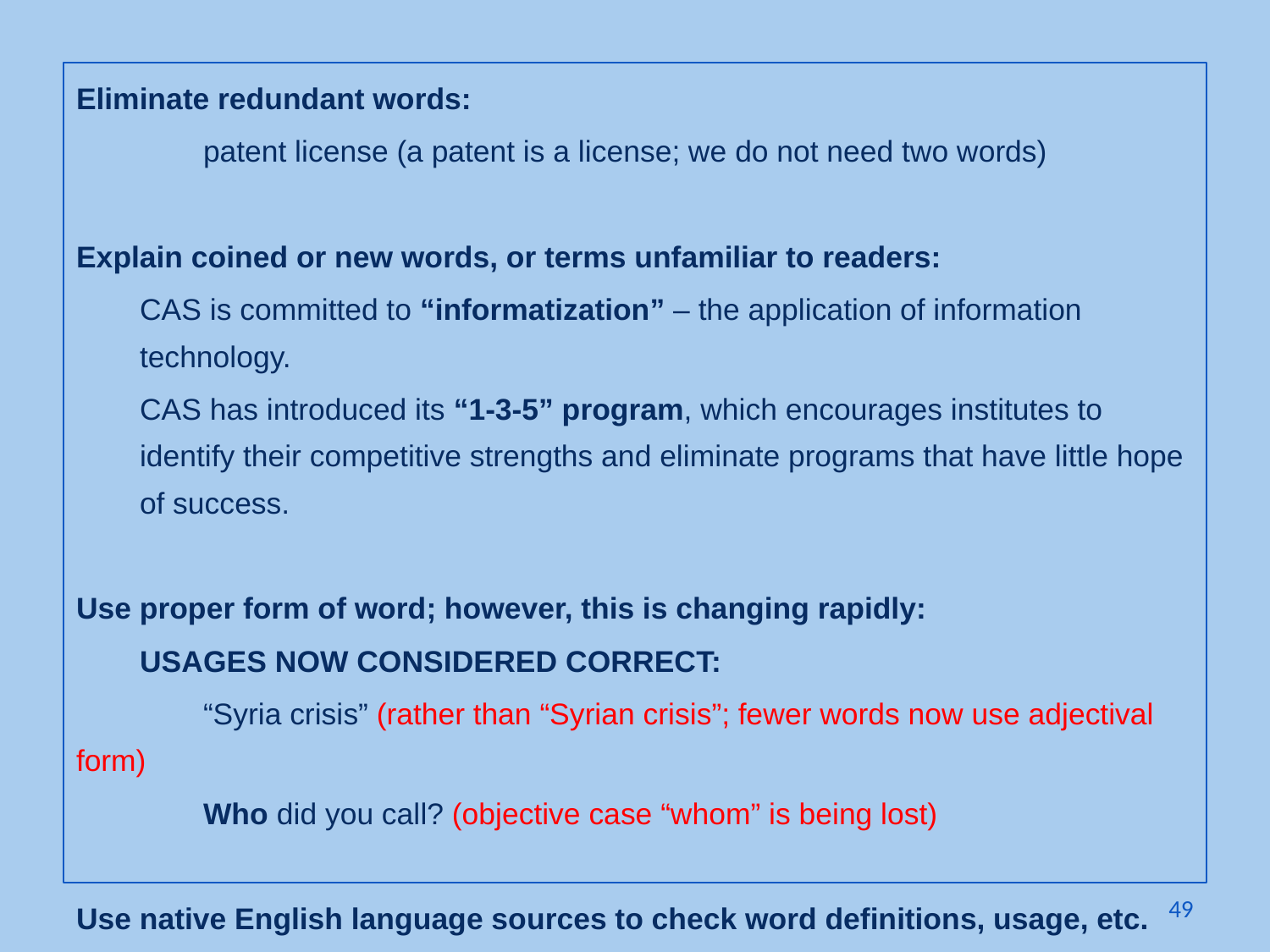

Eliminate redundant words:
	patent license (a patent is a license; we do not need two words)

Explain coined or new words, or terms unfamiliar to readers:
	CAS is committed to “informatization” – the application of information technology.
	CAS has introduced its “1-3-5” program, which encourages institutes to identify their competitive strengths and eliminate programs that have little hope of success.

Use proper form of word; however, this is changing rapidly:
USAGES NOW CONSIDERED CORRECT:
	“Syria crisis” (rather than “Syrian crisis”; fewer words now use adjectival form)
	Who did you call? (objective case “whom” is being lost)

Use native English language sources to check word definitions, usage, etc.
49